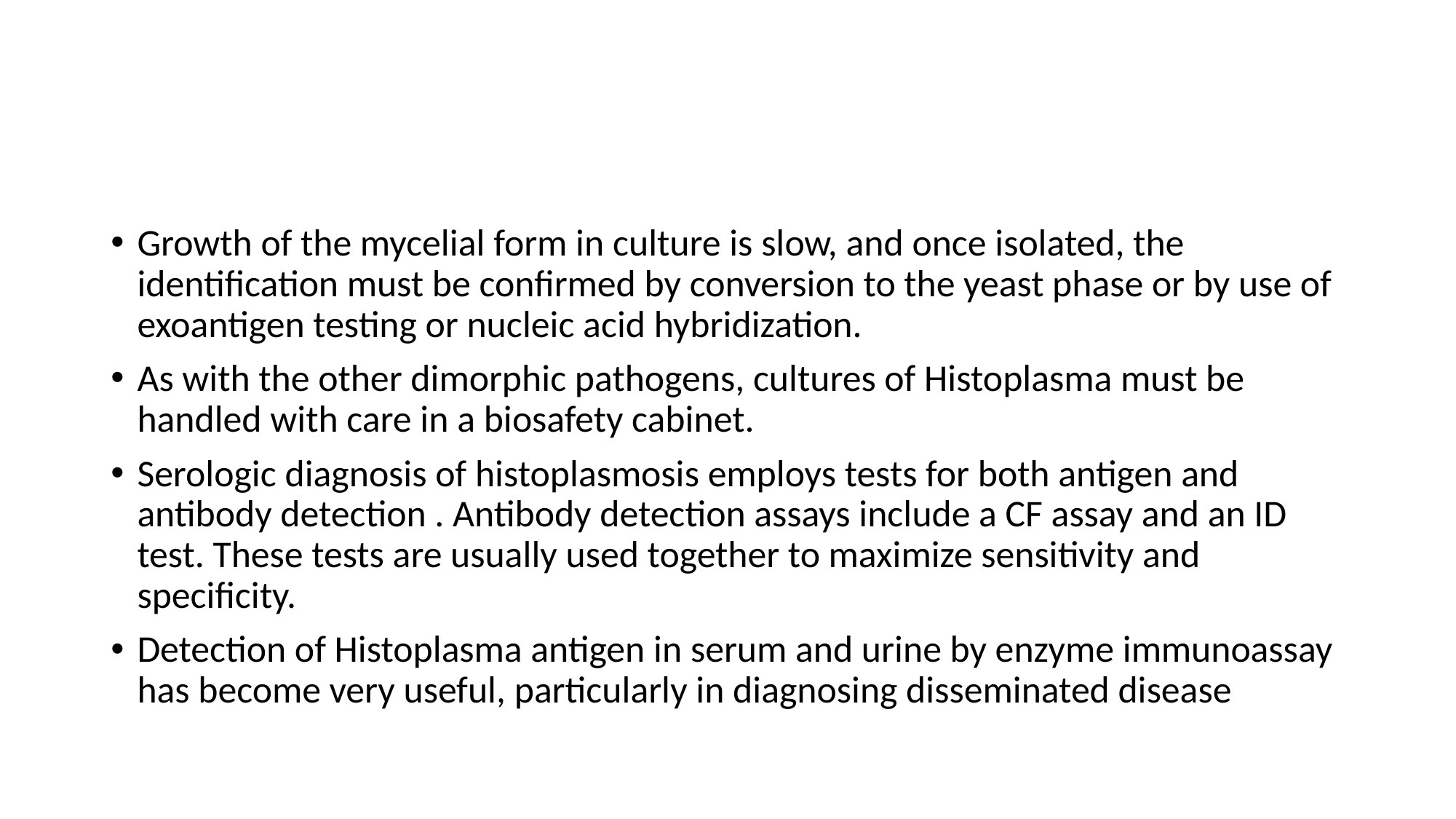

#
Growth of the mycelial form in culture is slow, and once isolated, the identification must be confirmed by conversion to the yeast phase or by use of exoantigen testing or nucleic acid hybridization.
As with the other dimorphic pathogens, cultures of Histoplasma must be handled with care in a biosafety cabinet.
Serologic diagnosis of histoplasmosis employs tests for both antigen and antibody detection . Antibody detection assays include a CF assay and an ID test. These tests are usually used together to maximize sensitivity and specificity.
Detection of Histoplasma antigen in serum and urine by enzyme immunoassay has become very useful, particularly in diagnosing disseminated disease